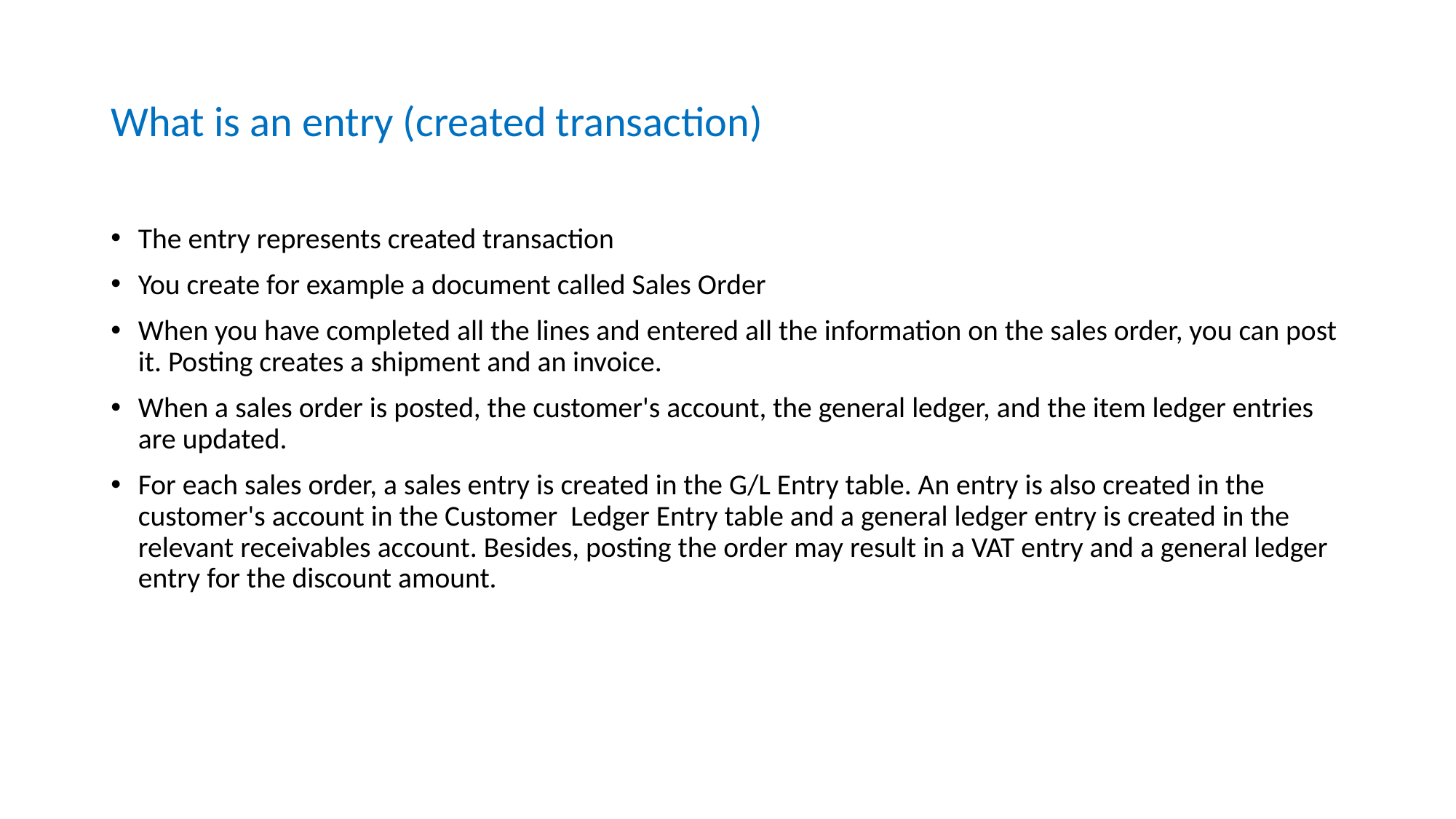

# What is an entry (created transaction)
The entry represents created transaction
You create for example a document called Sales Order
When you have completed all the lines and entered all the information on the sales order, you can post it. Posting creates a shipment and an invoice.
When a sales order is posted, the customer's account, the general ledger, and the item ledger entries are updated.
For each sales order, a sales entry is created in the G/L Entry table. An entry is also created in the customer's account in the Customer  Ledger Entry table and a general ledger entry is created in the relevant receivables account. Besides, posting the order may result in a VAT entry and a general ledger entry for the discount amount.